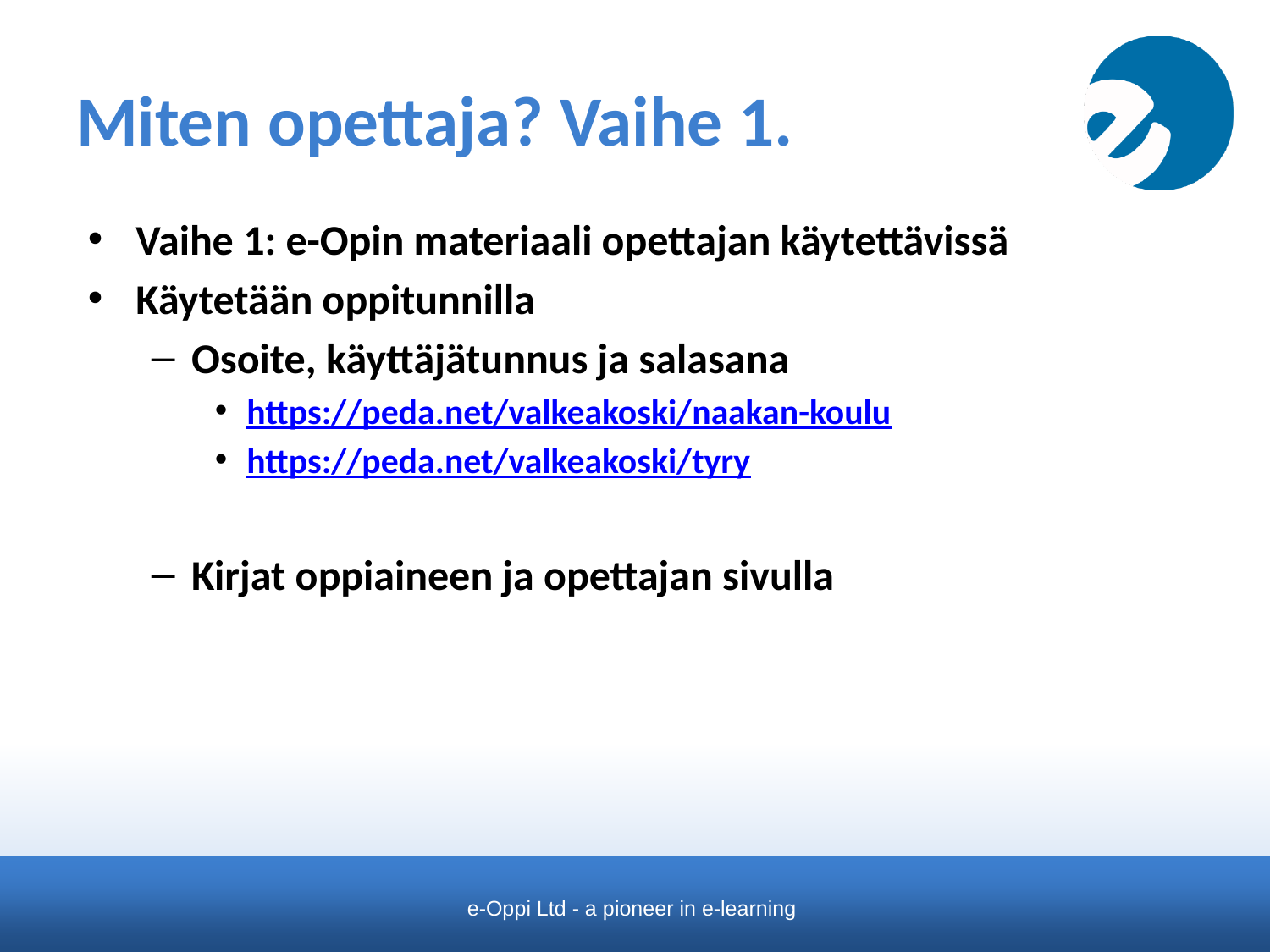

# Miten opettaja? Vaihe 1.
Vaihe 1: e-Opin materiaali opettajan käytettävissä
Käytetään oppitunnilla
Osoite, käyttäjätunnus ja salasana
https://peda.net/valkeakoski/naakan-koulu
https://peda.net/valkeakoski/tyry

Kirjat oppiaineen ja opettajan sivulla

e-Oppi Ltd - a pioneer in e-learning